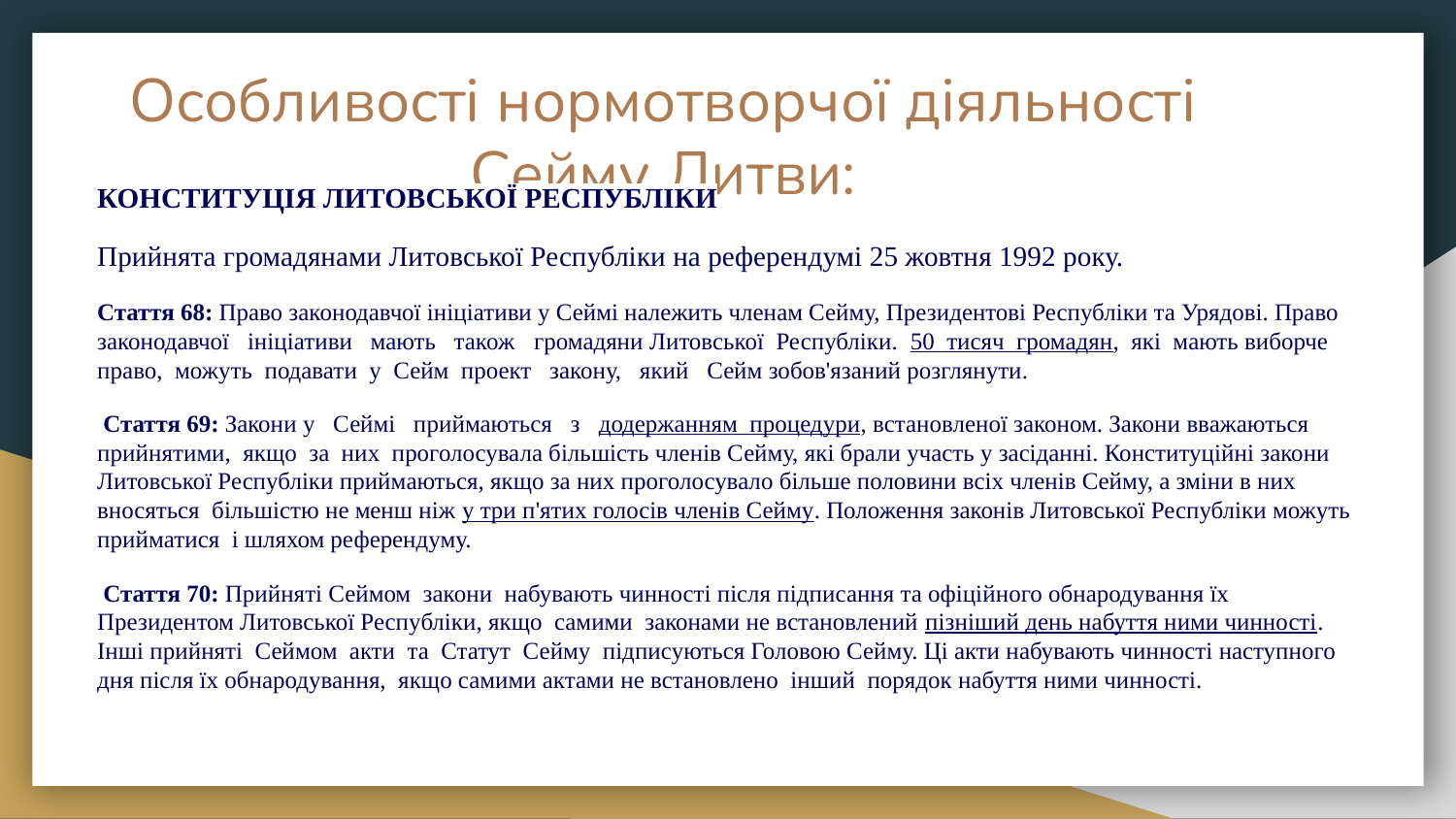

# Особливості нормотворчої діяльності Сейму Литви:
КОНСТИТУЦІЯ ЛИТОВСЬКОЇ РЕСПУБЛІКИ
Прийнята громадянами Литовської Республіки на референдумі 25 жовтня 1992 року.
Стаття 68: Право законодавчої ініціативи у Сеймі належить членам Сейму, Президентові Республіки та Урядові. Право законодавчої   ініціативи   мають   також	громадяни Литовської  Республіки.  50  тисяч  громадян,  які  мають виборче право,  можуть  подавати  у  Сейм  проект   закону,   який   Сейм зобов'язаний розглянути.
 Стаття 69: Закони у   Сеймі   приймаються   з   додержанням  процедури, встановленої законом. Закони вважаються  прийнятими,  якщо  за  них  проголосувала більшість членів Сейму, які брали участь у засіданні. Конституційні закони Литовської Республіки приймаються, якщо за них проголосувало більше половини всіх членів Сейму, а зміни в них  вносяться  більшістю не менш ніж у три п'ятих голосів членів Сейму. Положення законів Литовської Республіки можуть прийматися  і шляхом референдуму.
 Стаття 70: Прийняті Сеймом  закони  набувають чинності після підписання та офіційного обнародування їх Президентом Литовської Республіки, якщо  самими  законами не встановлений пізніший день набуття ними чинності. Інші прийняті  Сеймом  акти  та  Статут  Сейму  підписуються Головою Сейму. Ці акти набувають чинності наступного дня після їх обнародування,  якщо самими актами не встановлено  інший  порядок набуття ними чинності.